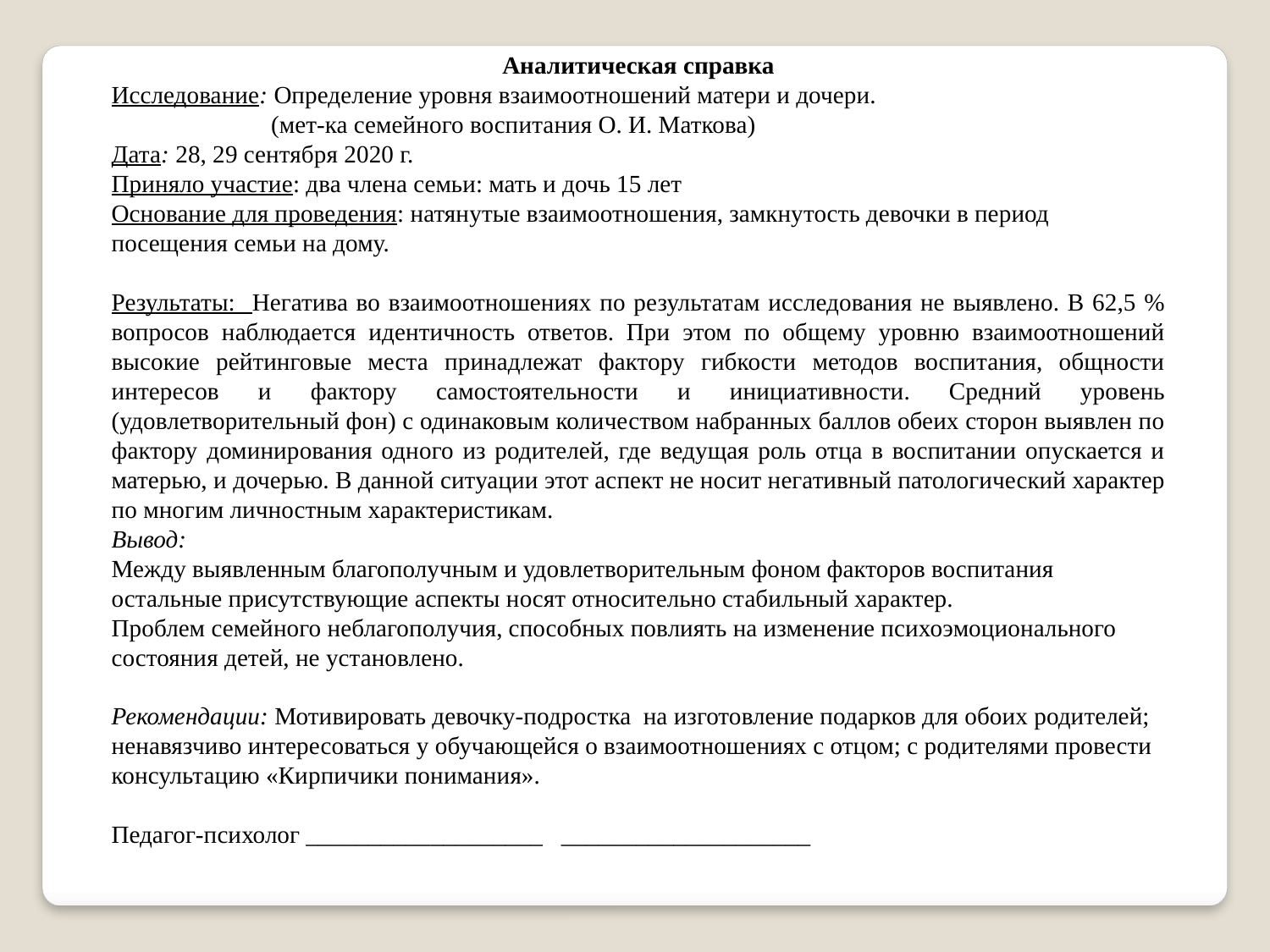

Аналитическая справка
Исследование: Определение уровня взаимоотношений матери и дочери.
                          (мет-ка семейного воспитания О. И. Маткова)
Дата: 28, 29 сентября 2020 г.
Приняло участие: два члена семьи: мать и дочь 15 лет
Основание для проведения: натянутые взаимоотношения, замкнутость девочки в период посещения семьи на дому.

Результаты:  Негатива во взаимоотношениях по результатам исследования не выявлено. В 62,5 % вопросов наблюдается идентичность ответов. При этом по общему уровню взаимоотношений высокие рейтинговые места принадлежат фактору гибкости методов воспитания, общности интересов и фактору самостоятельности и инициативности. Средний уровень (удовлетворительный фон) с одинаковым количеством набранных баллов обеих сторон выявлен по фактору доминирования одного из родителей, где ведущая роль отца в воспитании опускается и матерью, и дочерью. В данной ситуации этот аспект не носит негативный патологический характер по многим личностным характеристикам.
Вывод:
Между выявленным благополучным и удовлетворительным фоном факторов воспитания остальные присутствующие аспекты носят относительно стабильный характер.
Проблем семейного неблагополучия, способных повлиять на изменение психоэмоционального состояния детей, не установлено.

Рекомендации: Мотивировать девочку-подростка  на изготовление подарков для обоих родителей; ненавязчиво интересоваться у обучающейся о взаимоотношениях с отцом; с родителями провести консультацию «Кирпичики понимания».

Педагог-психолог ___________________   ____________________